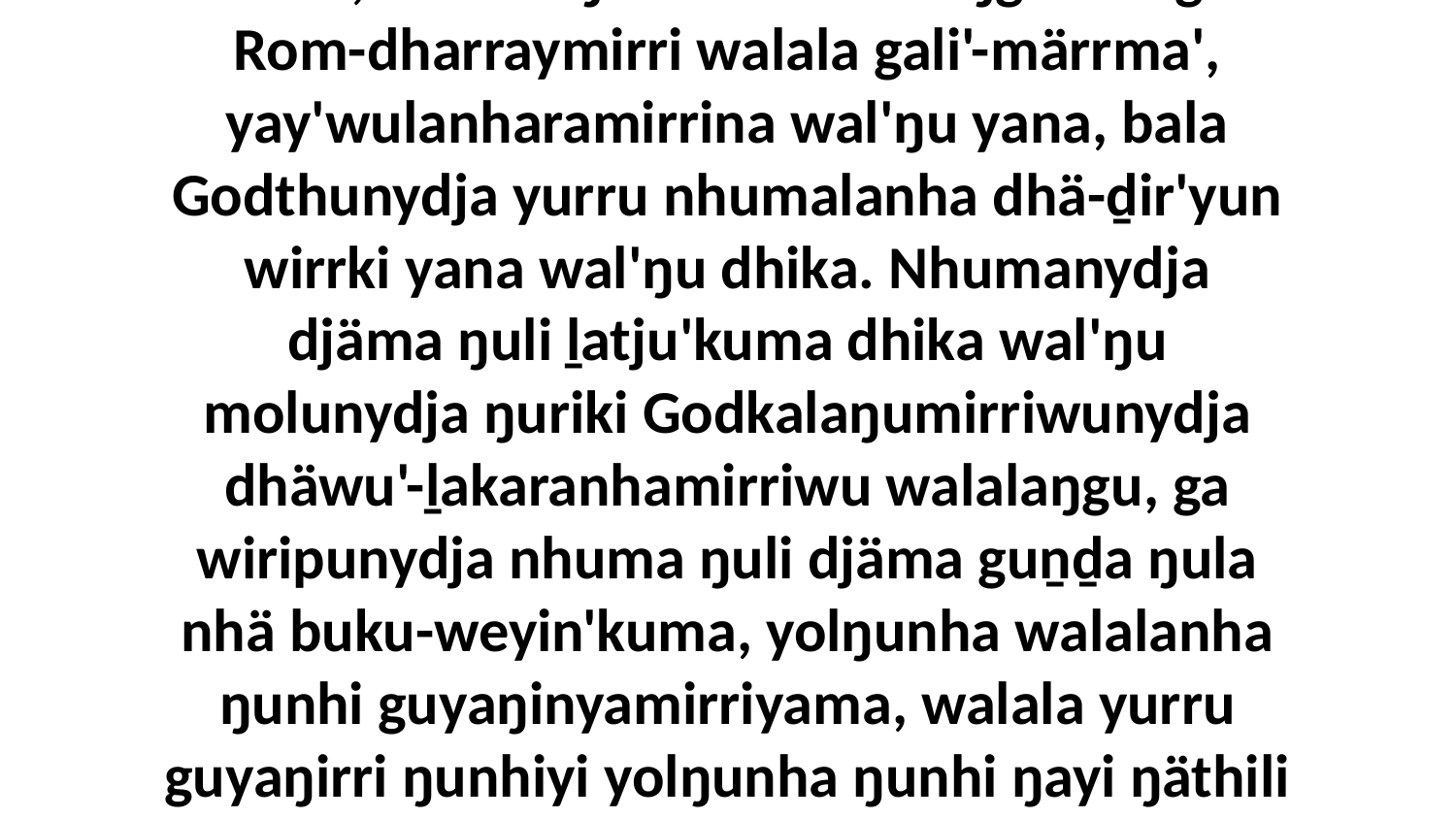

29 “Yo, nhuma ŋunhi Rom-marŋgimirri ga Rom-dharraymirri walala gali'-märrma', yay'wulanharamirrina wal'ŋu yana, bala Godthunydja yurru nhumalanha dhä-ḏir'yun wirrki yana wal'ŋu dhika. Nhumanydja djäma ŋuli ḻatju'kuma dhika wal'ŋu molunydja ŋuriki Godkalaŋumirriwunydja dhäwu'-ḻakaranhamirriwu walalaŋgu, ga wiripunydja nhuma ŋuli djäma guṉḏa ŋula nhä buku-weyin'kuma, yolŋunha walalanha ŋunhi guyaŋinyamirriyama, walala yurru guyaŋirri ŋunhiyi yolŋunha ŋunhi ŋayi ŋäthili yukurrana nhinana dhuwurr-ŋamakuli'mirri.